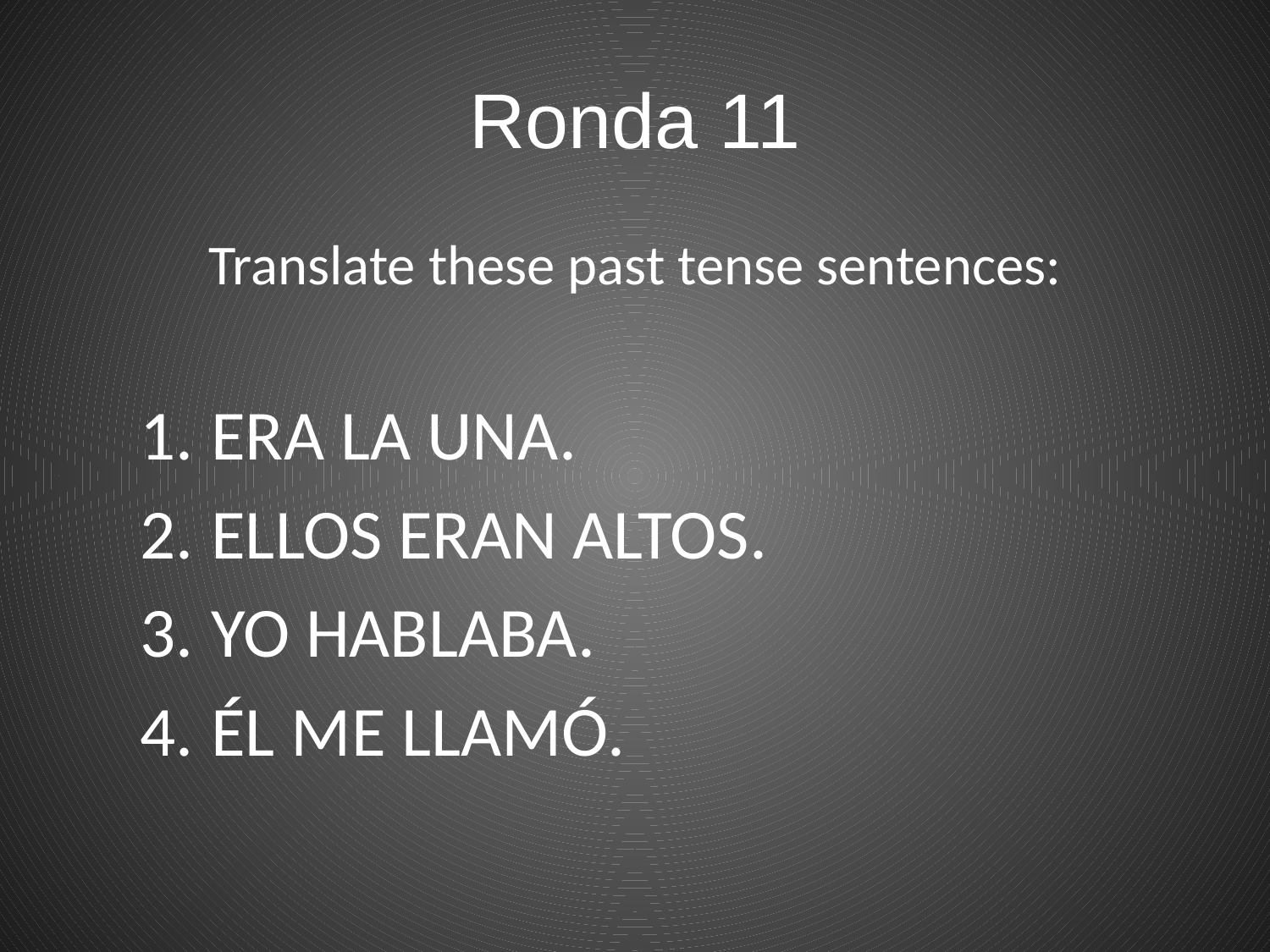

# Ronda 11
Translate these past tense sentences:

ERA LA UNA.
ELLOS ERAN ALTOS.
YO HABLABA.
ÉL ME LLAMÓ.